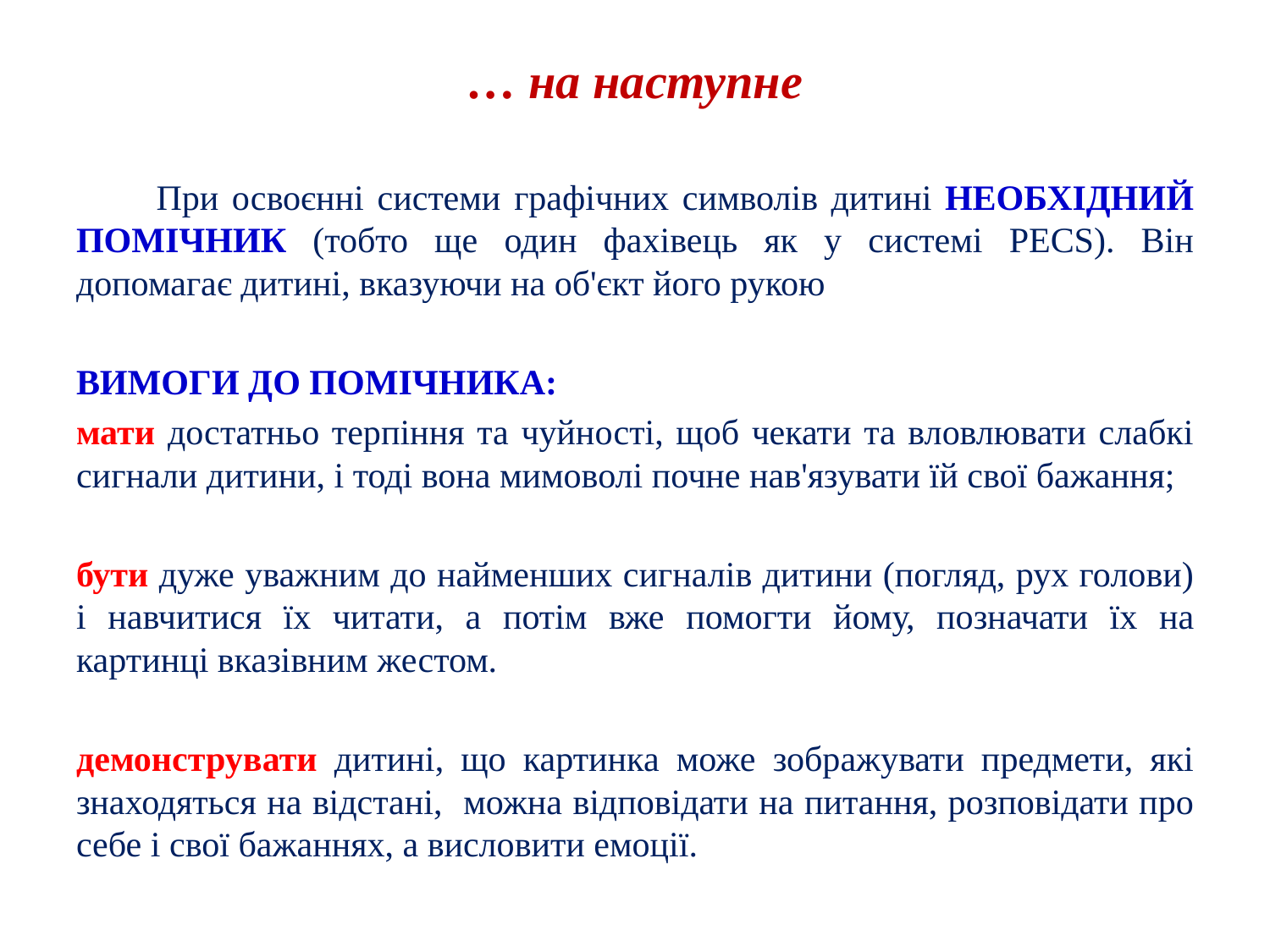

# … на наступне
	При освоєнні системи графічних символів дитині НЕОБХІДНИЙ ПОМІЧНИК (тобто ще один фахівець як у системі PECS). Він допомагає дитині, вказуючи на об'єкт його рукою

ВИМОГИ ДО ПОМІЧНИКА:
мати достатньо терпіння та чуйності, щоб чекати та вловлювати слабкі сигнали дитини, і тоді вона мимоволі почне нав'язувати їй свої бажання;

бути дуже уважним до найменших сигналів дитини (погляд, рух голови) і навчитися їх читати, а потім вже помогти йому, позначати їх на картинці вказівним жестом.

демонструвати дитині, що картинка може зображувати предмети, які знаходяться на відстані,  можна відповідати на питання, розповідати про себе і свої бажаннях, а висловити емоції.